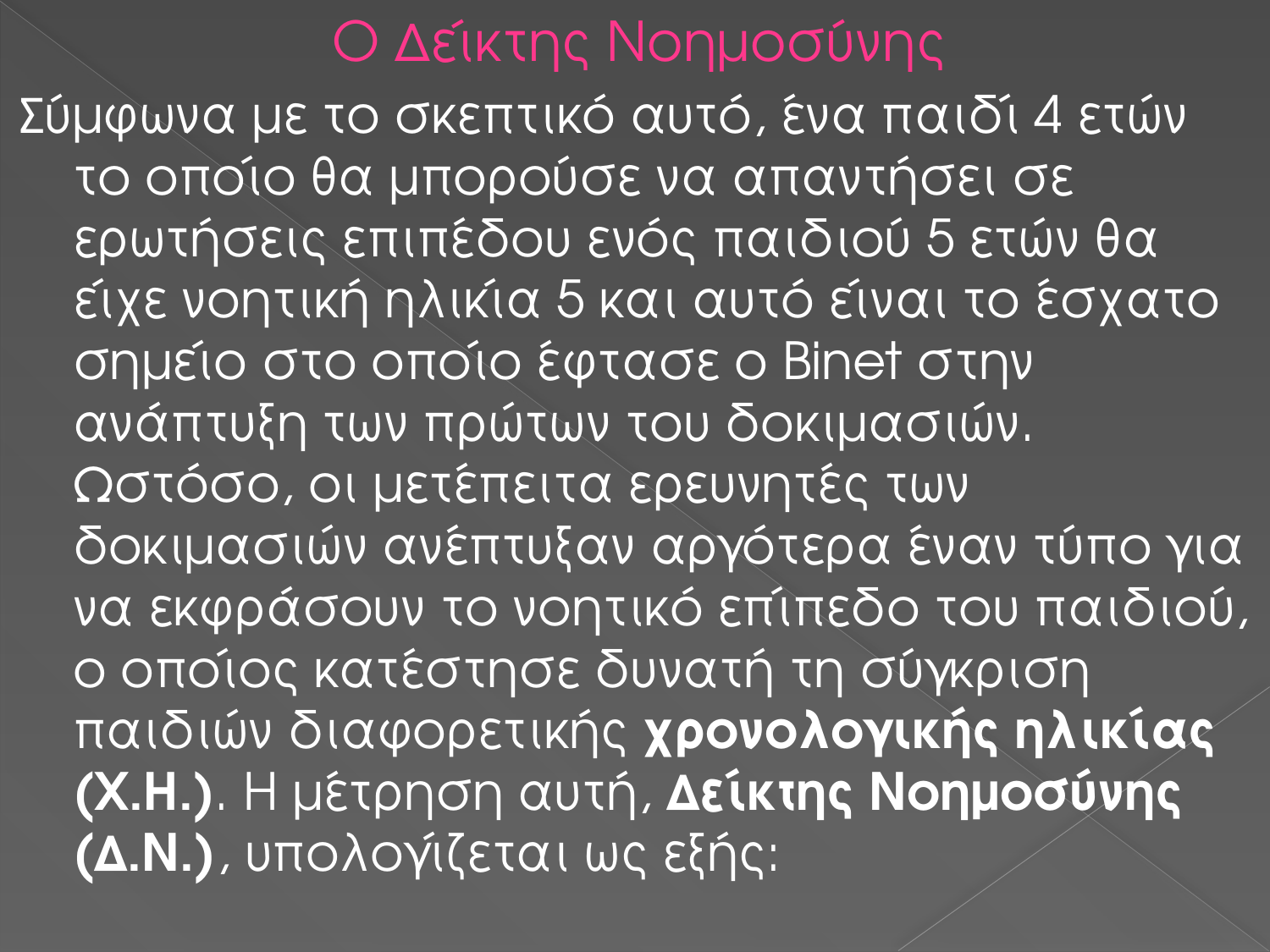

Ο Δείκτης Νοημοσύνης
Σύμφωνα με το σκεπτικό αυτό, ένα παιδί 4 ετών το οποίο θα μπορούσε να απαντήσει σε ερωτήσεις επιπέδου ενός παιδιού 5 ετών θα είχε νοητική ηλικία 5 και αυτό είναι το έσχατο σημείο στο οποίο έφτασε ο Binet στην ανάπτυξη των πρώτων του δοκιμασιών. Ωστόσο, οι μετέπειτα ερευνητές των δοκιμασιών ανέπτυξαν αργότερα έναν τύπο για να εκφράσουν το νοητικό επίπεδο του παιδιού, ο οποίος κατέστησε δυνατή τη σύγκριση παιδιών διαφορετικής χρονολογικής ηλικίας (Χ.Η.). Η μέτρηση αυτή, Δείκτης Νοημοσύνης (Δ.Ν.), υπολογίζεται ως εξής: